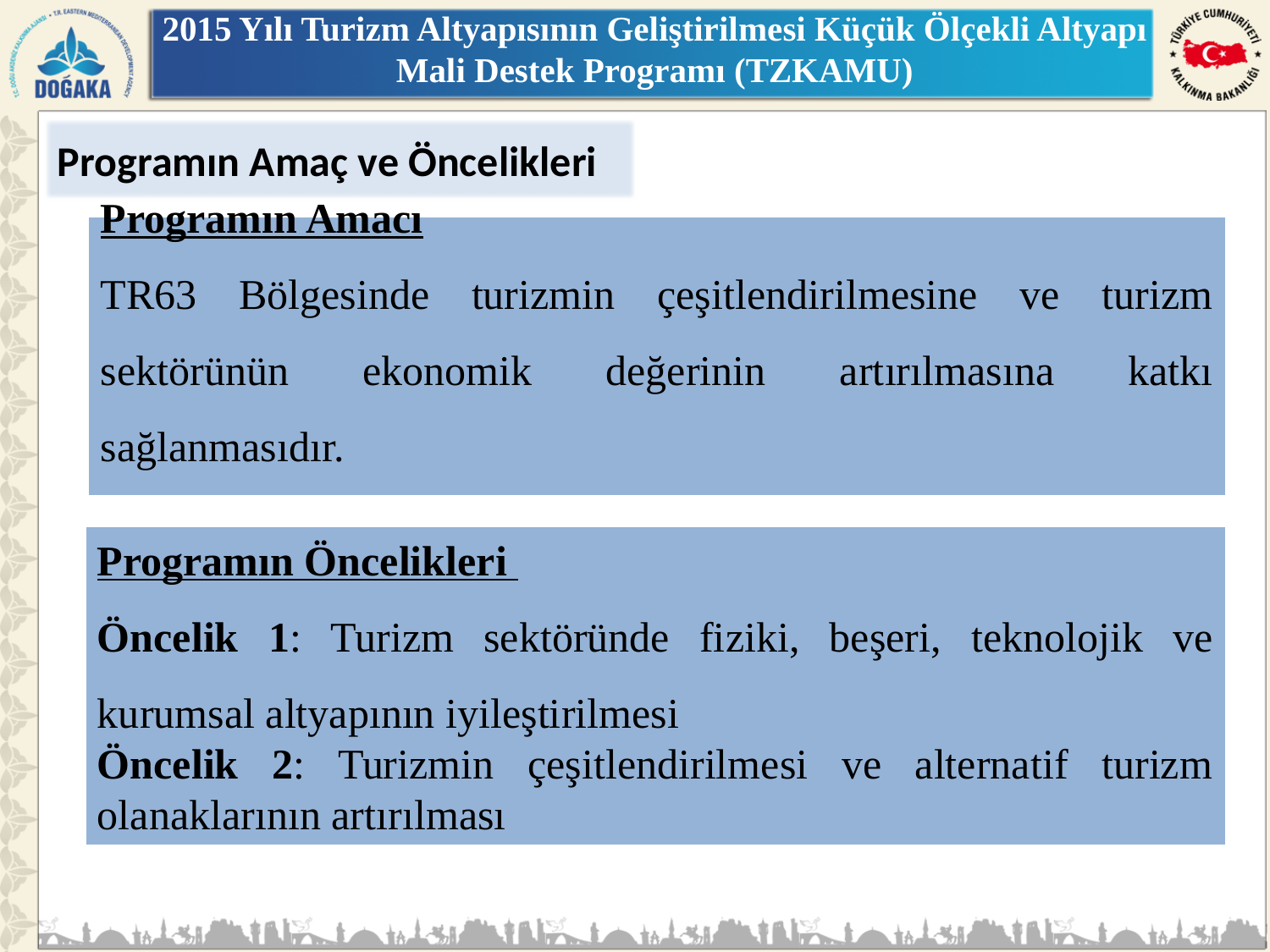

# 2015 Yılı Turizm Altyapısının Geliştirilmesi Küçük Ölçekli Altyapı Mali Destek Programı (TZKAMU)
Programın Amaç ve Öncelikleri
Programın Amacı
TR63 Bölgesinde turizmin çeşitlendirilmesine ve turizm sektörünün ekonomik değerinin artırılmasına katkı sağlanmasıdır.

Programın Öncelikleri
Öncelik 1: Turizm sektöründe fiziki, beşeri, teknolojik ve kurumsal altyapının iyileştirilmesi
Öncelik 2: Turizmin çeşitlendirilmesi ve alternatif turizm olanaklarının artırılması